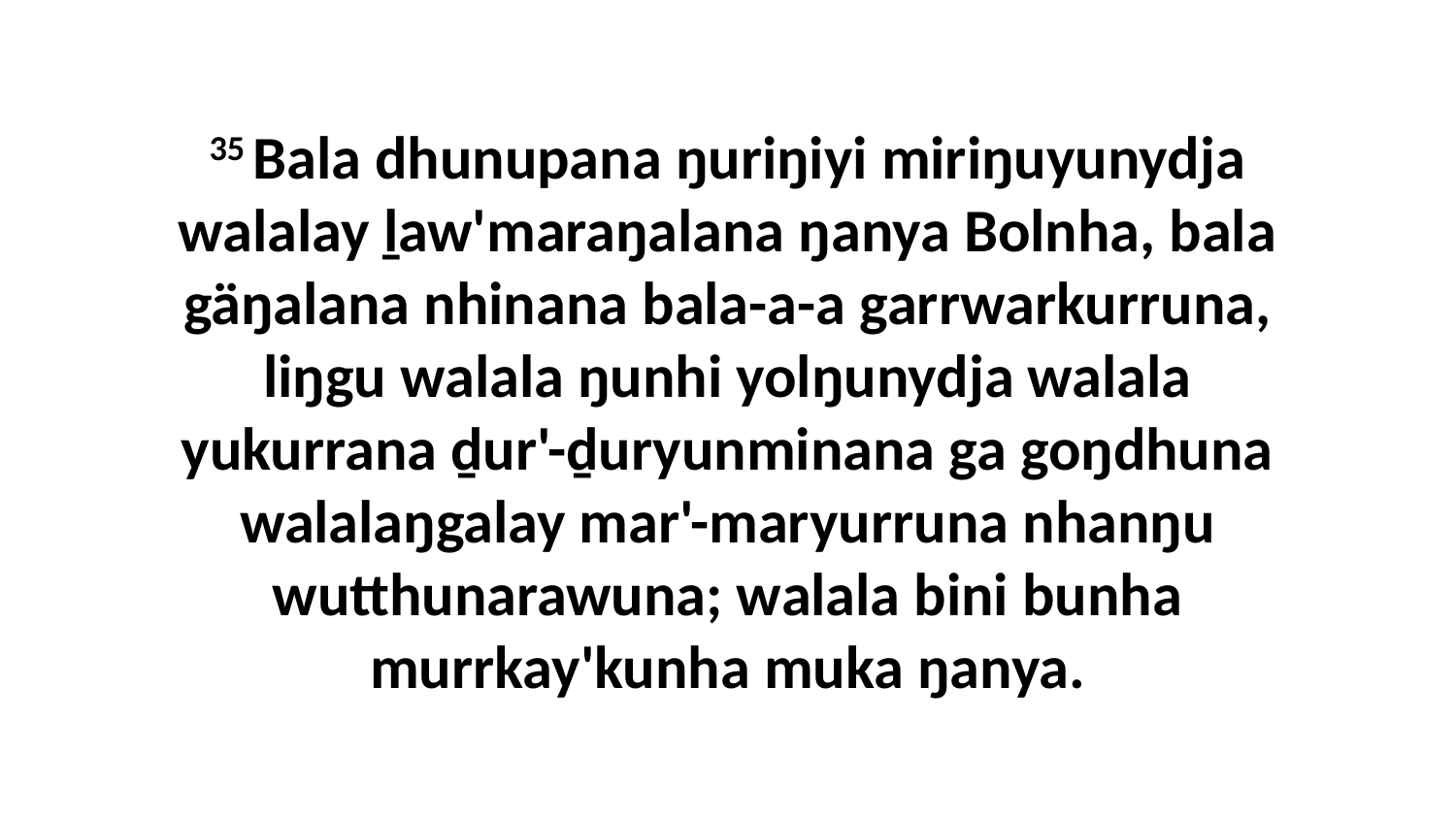

35 Bala dhunupana ŋuriŋiyi miriŋuyunydja walalay ḻaw'maraŋalana ŋanya Bolnha, bala gäŋalana nhinana bala-a-a garrwarkurruna, liŋgu walala ŋunhi yolŋunydja walala yukurrana ḏur'-ḏuryunminana ga goŋdhuna walalaŋgalay mar'-maryurruna nhanŋu wutthunarawuna; walala bini bunha murrkay'kunha muka ŋanya.